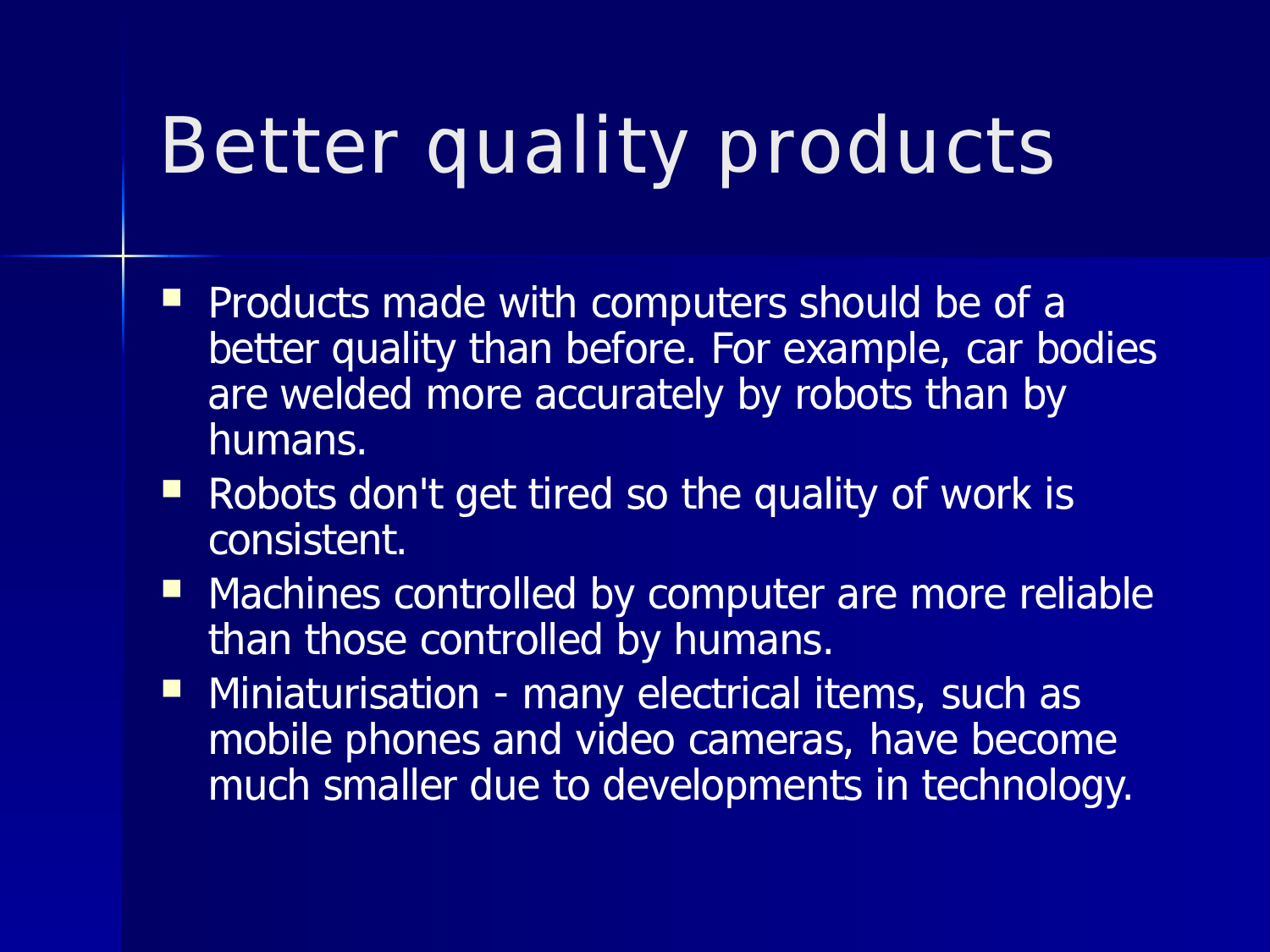

# Better quality products
Products made with computers should be of a better quality than before. For example, car bodies are welded more accurately by robots than by humans.
Robots don't get tired so the quality of work is consistent.
Machines controlled by computer are more reliable than those controlled by humans.
Miniaturisation - many electrical items, such as mobile phones and video cameras, have become much smaller due to developments in technology.